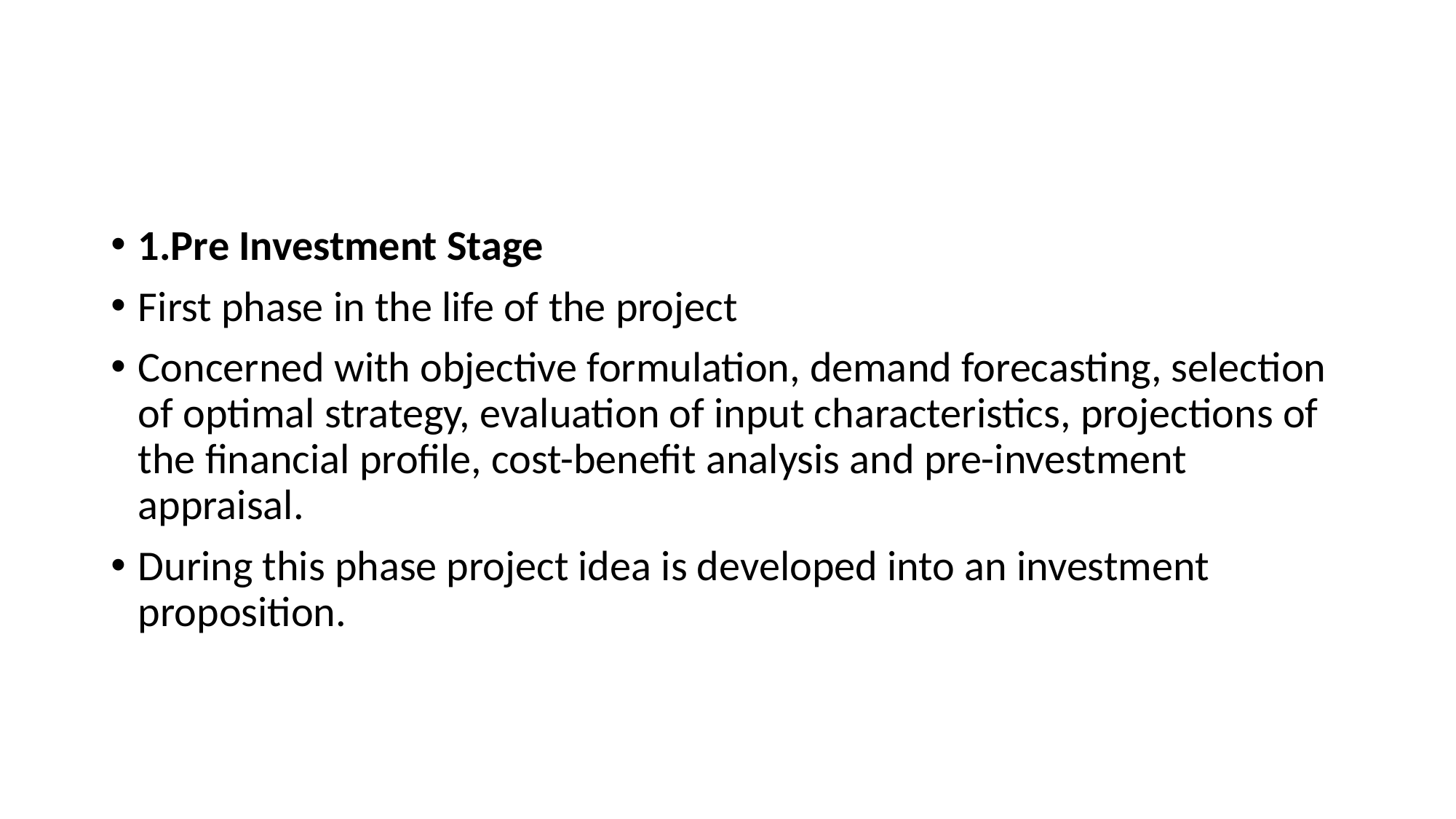

#
1.Pre Investment Stage
First phase in the life of the project
Concerned with objective formulation, demand forecasting, selection of optimal strategy, evaluation of input characteristics, projections of the financial profile, cost-benefit analysis and pre-investment appraisal.
During this phase project idea is developed into an investment proposition.